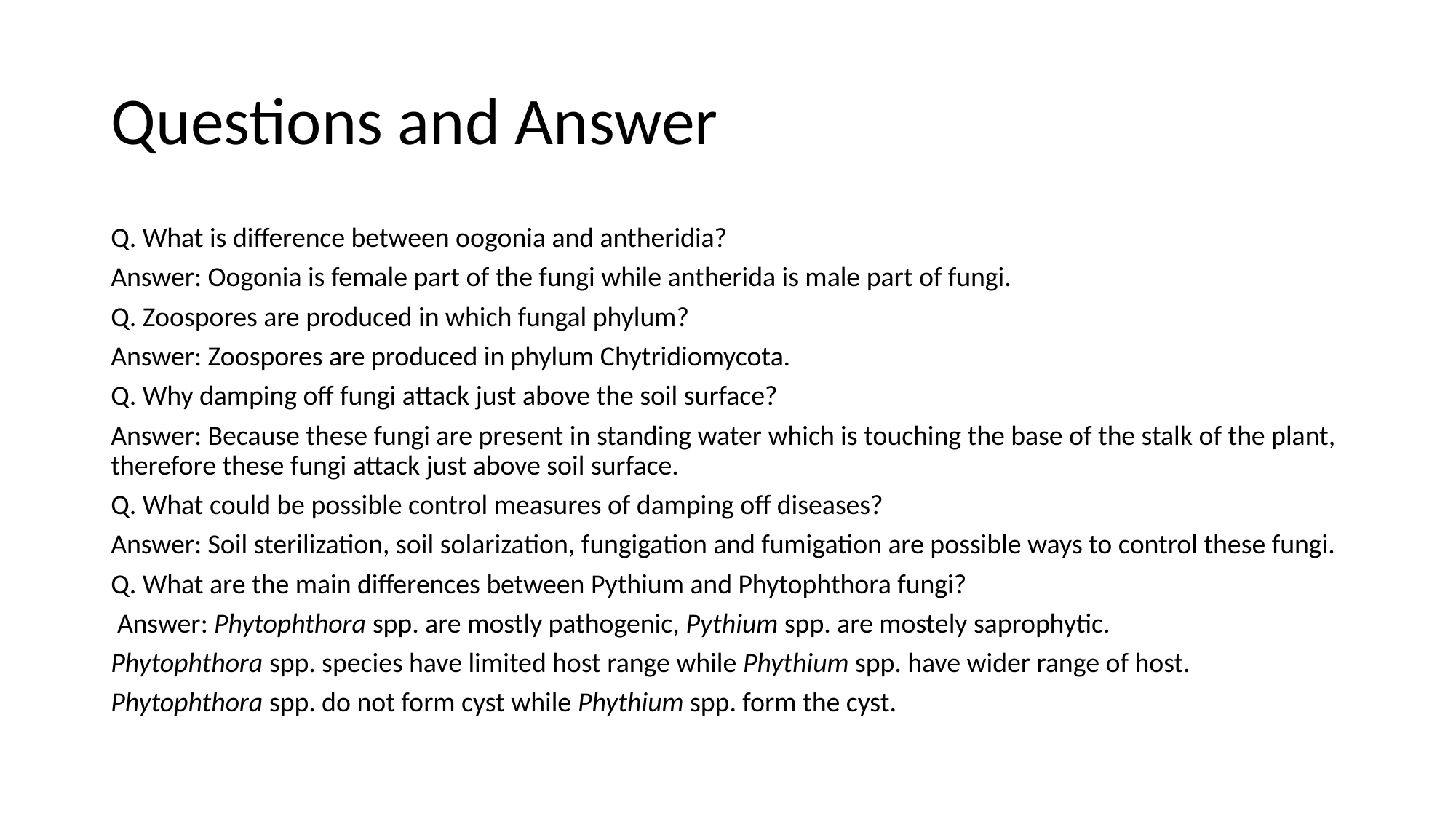

# Questions and Answer
Q. What is difference between oogonia and antheridia?
Answer: Oogonia is female part of the fungi while antherida is male part of fungi.
Q. Zoospores are produced in which fungal phylum?
Answer: Zoospores are produced in phylum Chytridiomycota.
Q. Why damping off fungi attack just above the soil surface?
Answer: Because these fungi are present in standing water which is touching the base of the stalk of the plant, therefore these fungi attack just above soil surface.
Q. What could be possible control measures of damping off diseases?
Answer: Soil sterilization, soil solarization, fungigation and fumigation are possible ways to control these fungi.
Q. What are the main differences between Pythium and Phytophthora fungi?
 Answer: Phytophthora spp. are mostly pathogenic, Pythium spp. are mostely saprophytic.
Phytophthora spp. species have limited host range while Phythium spp. have wider range of host.
Phytophthora spp. do not form cyst while Phythium spp. form the cyst.